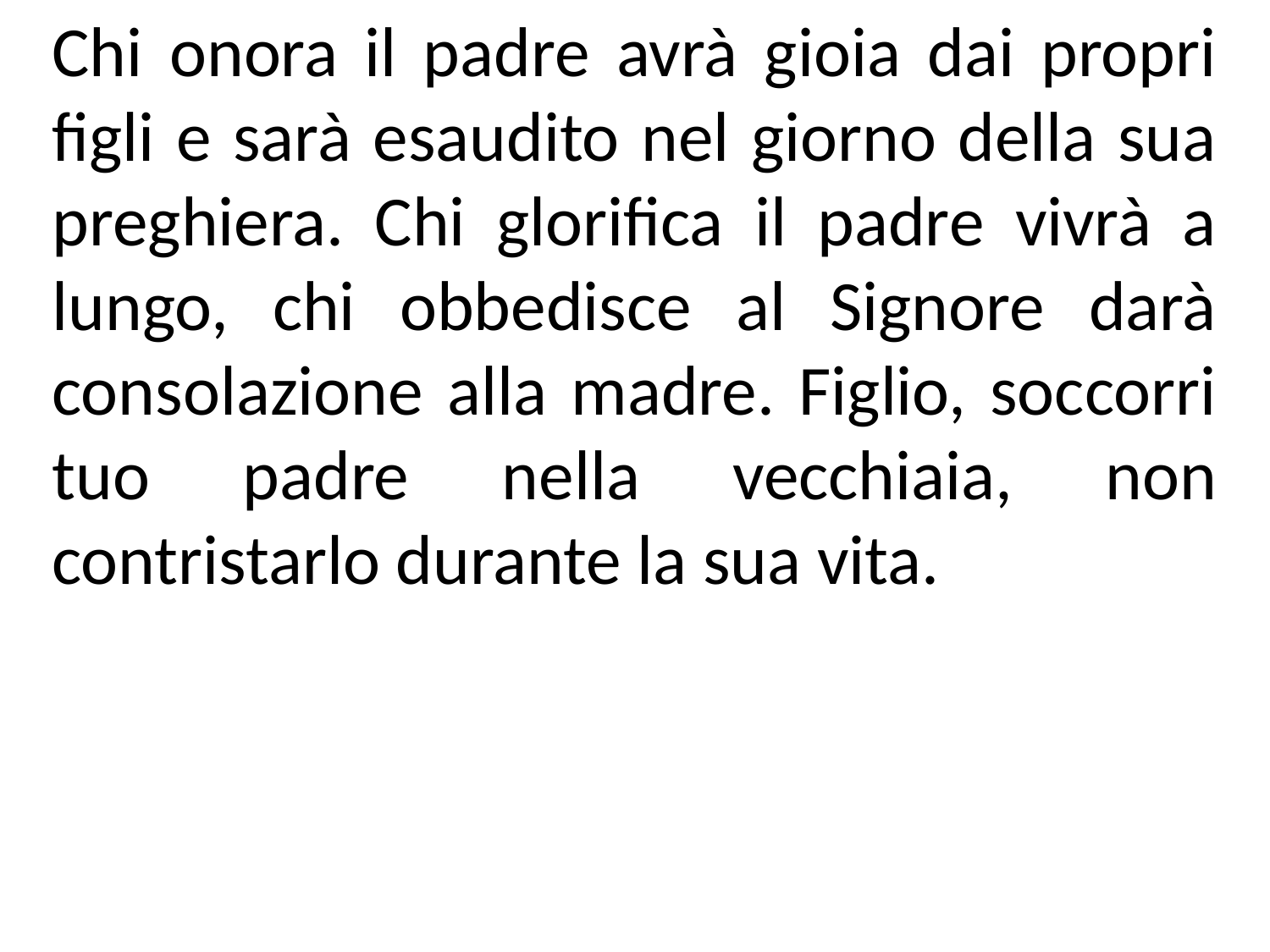

Chi onora il padre avrà gioia dai propri figli e sarà esaudito nel giorno della sua preghiera. Chi glorifica il padre vivrà a lungo, chi obbedisce al Signore darà consolazione alla madre. Figlio, soccorri tuo padre nella vecchiaia, non contristarlo durante la sua vita.